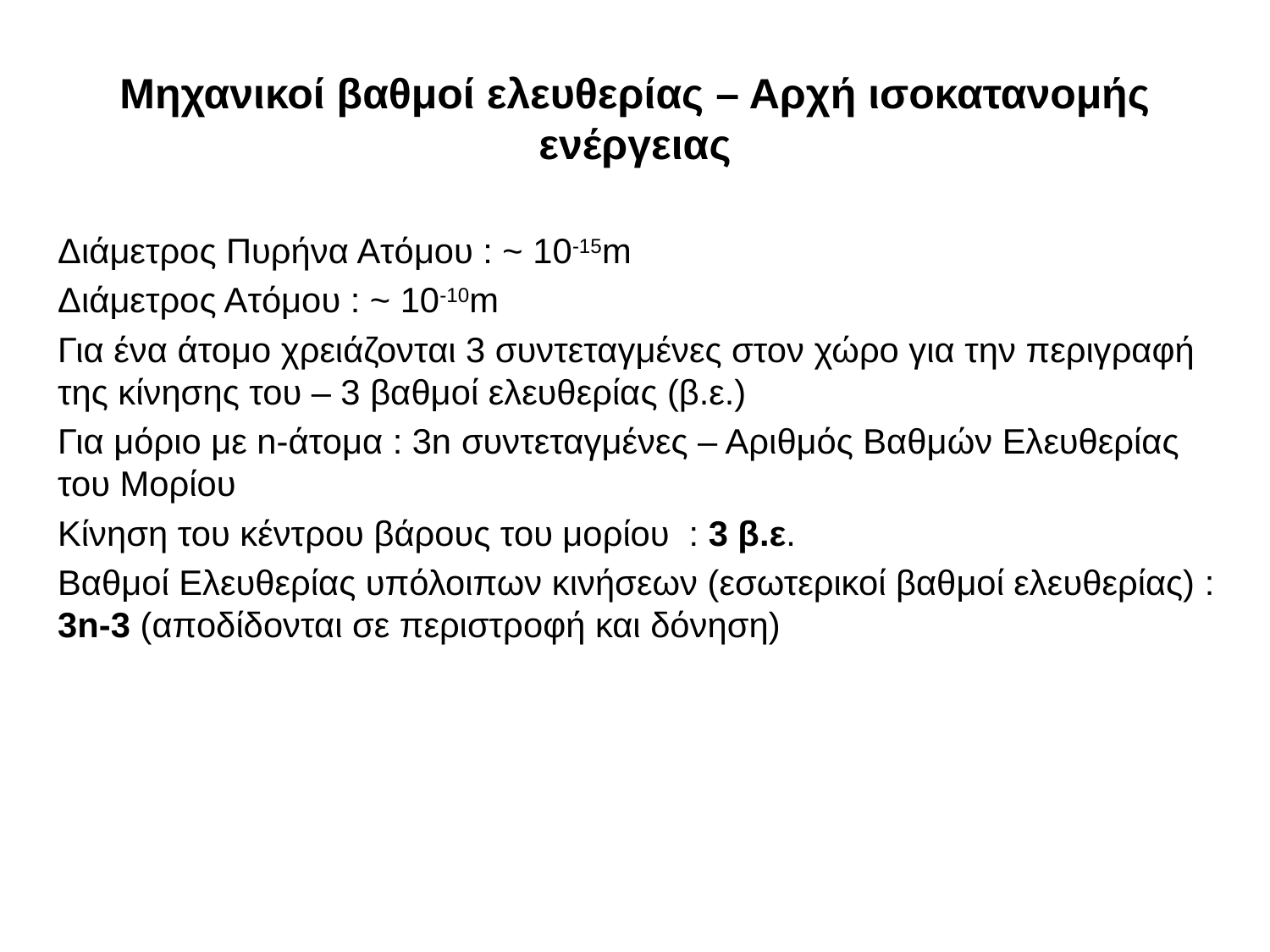

# Μηχανικοί βαθμοί ελευθερίας – Αρχή ισοκατανομής ενέργειας
Διάμετρος Πυρήνα Ατόμου : ~ 10-15m
Διάμετρος Ατόμου : ~ 10-10m
Για ένα άτομο χρειάζονται 3 συντεταγμένες στον χώρο για την περιγραφή της κίνησης του – 3 βαθμοί ελευθερίας (β.ε.)
Για μόριο με n-άτομα : 3n συντεταγμένες – Αριθμός Βαθμών Ελευθερίας του Μορίου
Κίνηση του κέντρου βάρους του μορίου  : 3 β.ε.
Βαθμοί Ελευθερίας υπόλοιπων κινήσεων (εσωτερικοί βαθμοί ελευθερίας) : 3n-3 (αποδίδονται σε περιστροφή και δόνηση)